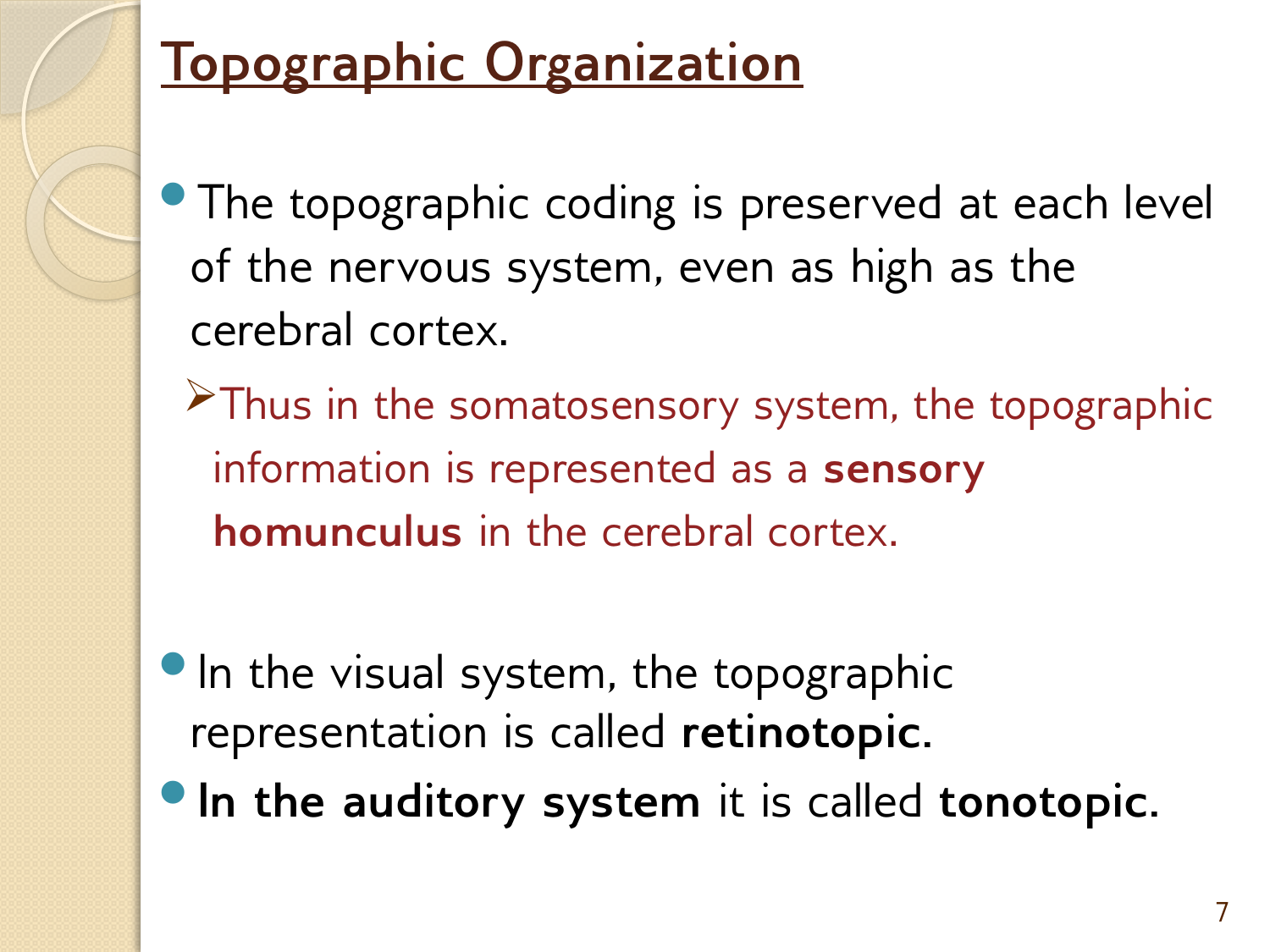

# Topographic Organization
The topographic coding is preserved at each level of the nervous system, even as high as the cerebral cortex.
Thus in the somatosensory system, the topographic information is represented as a sensory homunculus in the cerebral cortex.

In the visual system, the topographic representation is called retinotopic.
In the auditory system it is called tonotopic.

7